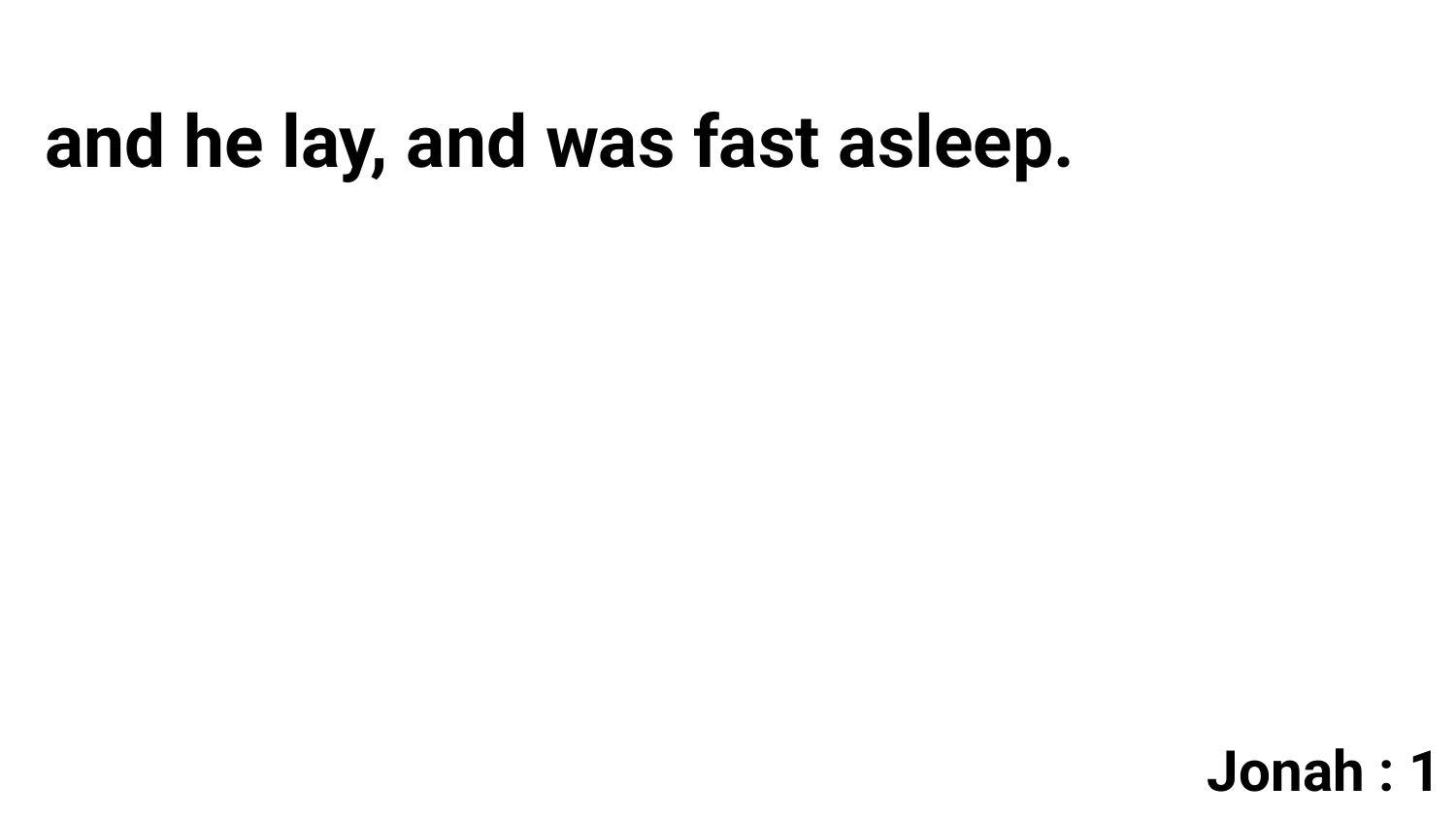

and he lay, and was fast asleep.
Jonah : 1